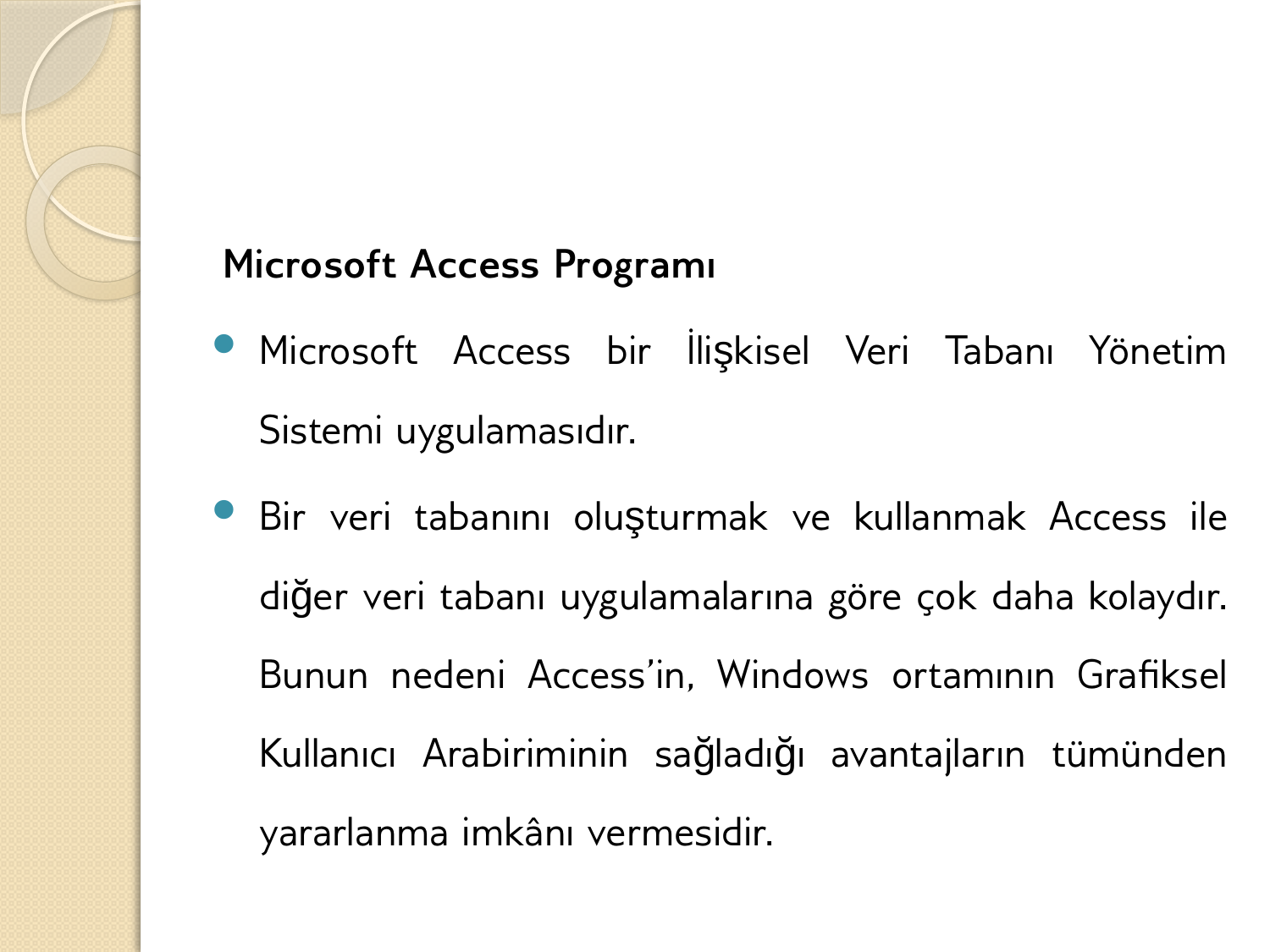

#
Microsoft Access Programı
Microsoft Access bir İlişkisel Veri Tabanı Yönetim Sistemi uygulamasıdır.
Bir veri tabanını oluşturmak ve kullanmak Access ile diğer veri tabanı uygulamalarına göre çok daha kolaydır. Bunun nedeni Access’in, Windows ortamının Grafiksel Kullanıcı Arabiriminin sağladığı avantajların tümünden yararlanma imkânı vermesidir.